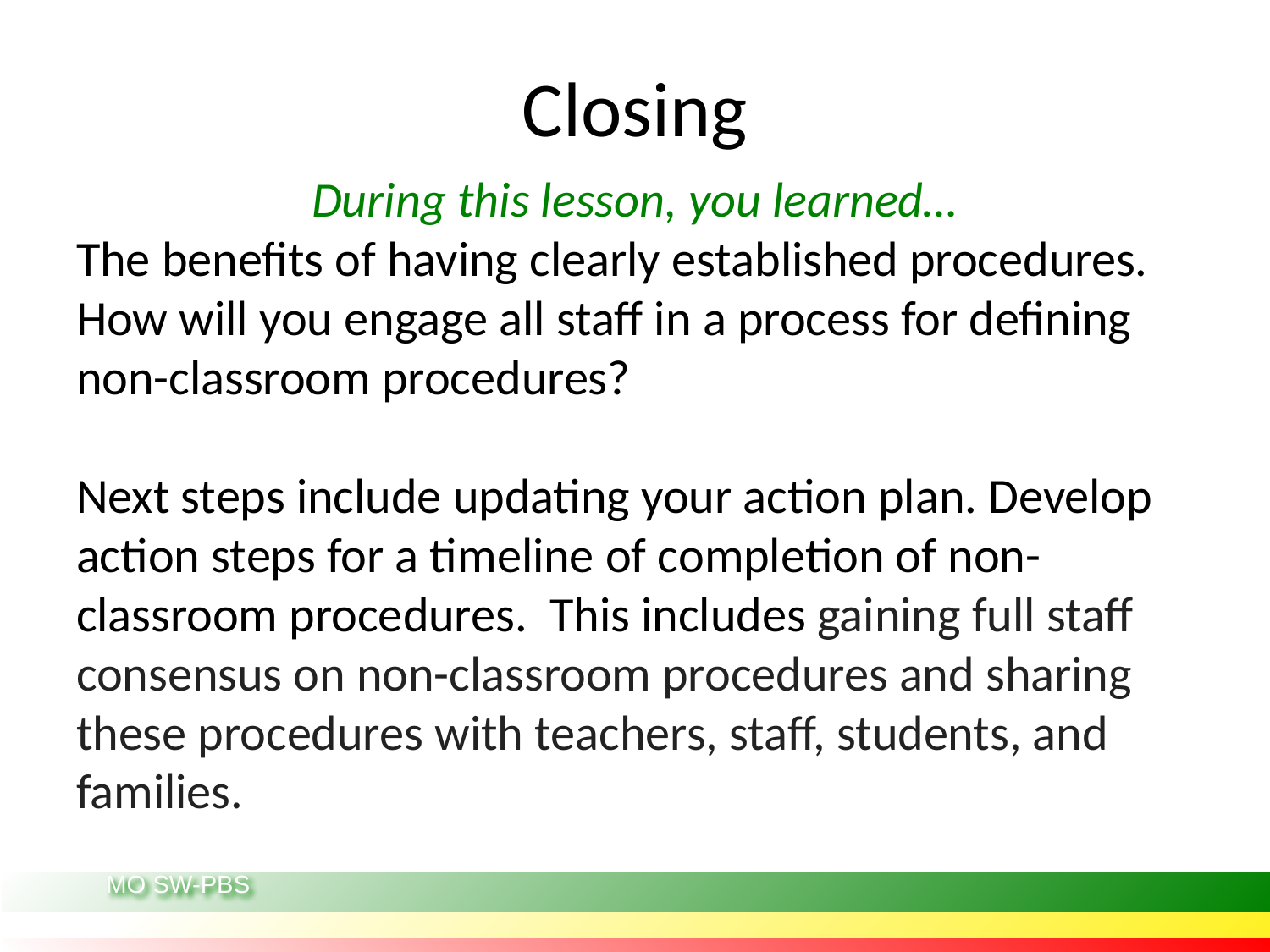

# Closing
During this lesson, you learned…
The benefits of having clearly established procedures.  How will you engage all staff in a process for defining non-classroom procedures?

Next steps include updating your action plan. Develop action steps for a timeline of completion of non-classroom procedures.  This includes gaining full staff consensus on non-classroom procedures and sharing these procedures with teachers, staff, students, and families.